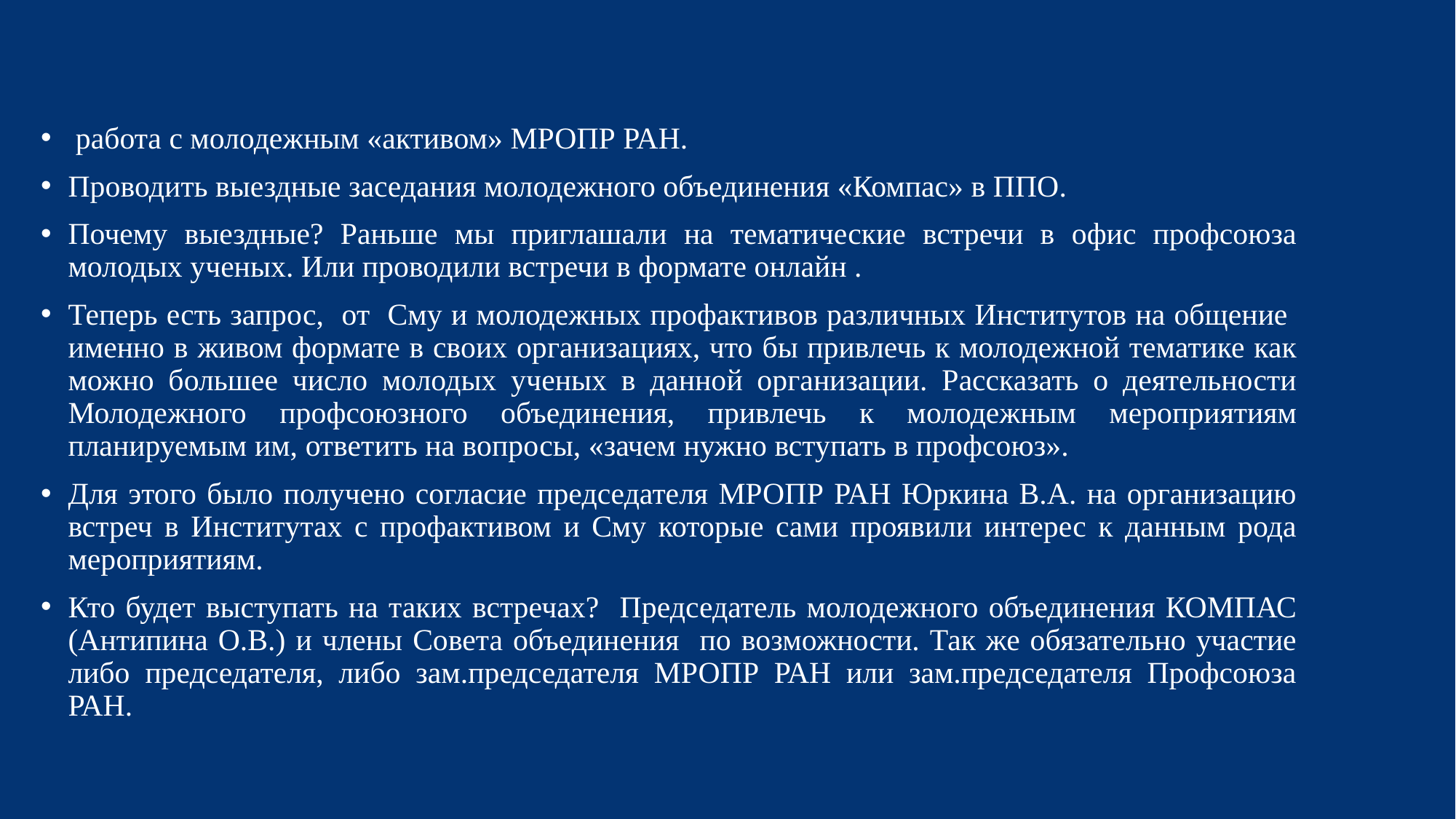

работа с молодежным «активом» МРОПР РАН.
Проводить выездные заседания молодежного объединения «Компас» в ППО.
Почему выездные? Раньше мы приглашали на тематические встречи в офис профсоюза молодых ученых. Или проводили встречи в формате онлайн .
Теперь есть запрос,  от  Сму и молодежных профактивов различных Институтов на общение  именно в живом формате в своих организациях, что бы привлечь к молодежной тематике как можно большее число молодых ученых в данной организации. Рассказать о деятельности Молодежного профсоюзного объединения, привлечь к молодежным мероприятиям планируемым им, ответить на вопросы, «зачем нужно вступать в профсоюз».
Для этого было получено согласие председателя МРОПР РАН Юркина В.А. на организацию встреч в Институтах с профактивом и Сму которые сами проявили интерес к данным рода мероприятиям.
Кто будет выступать на таких встречах?  Председатель молодежного объединения КОМПАС (Антипина О.В.) и члены Совета объединения  по возможности. Так же обязательно участие либо председателя, либо зам.председателя МРОПР РАН или зам.председателя Профсоюза РАН.